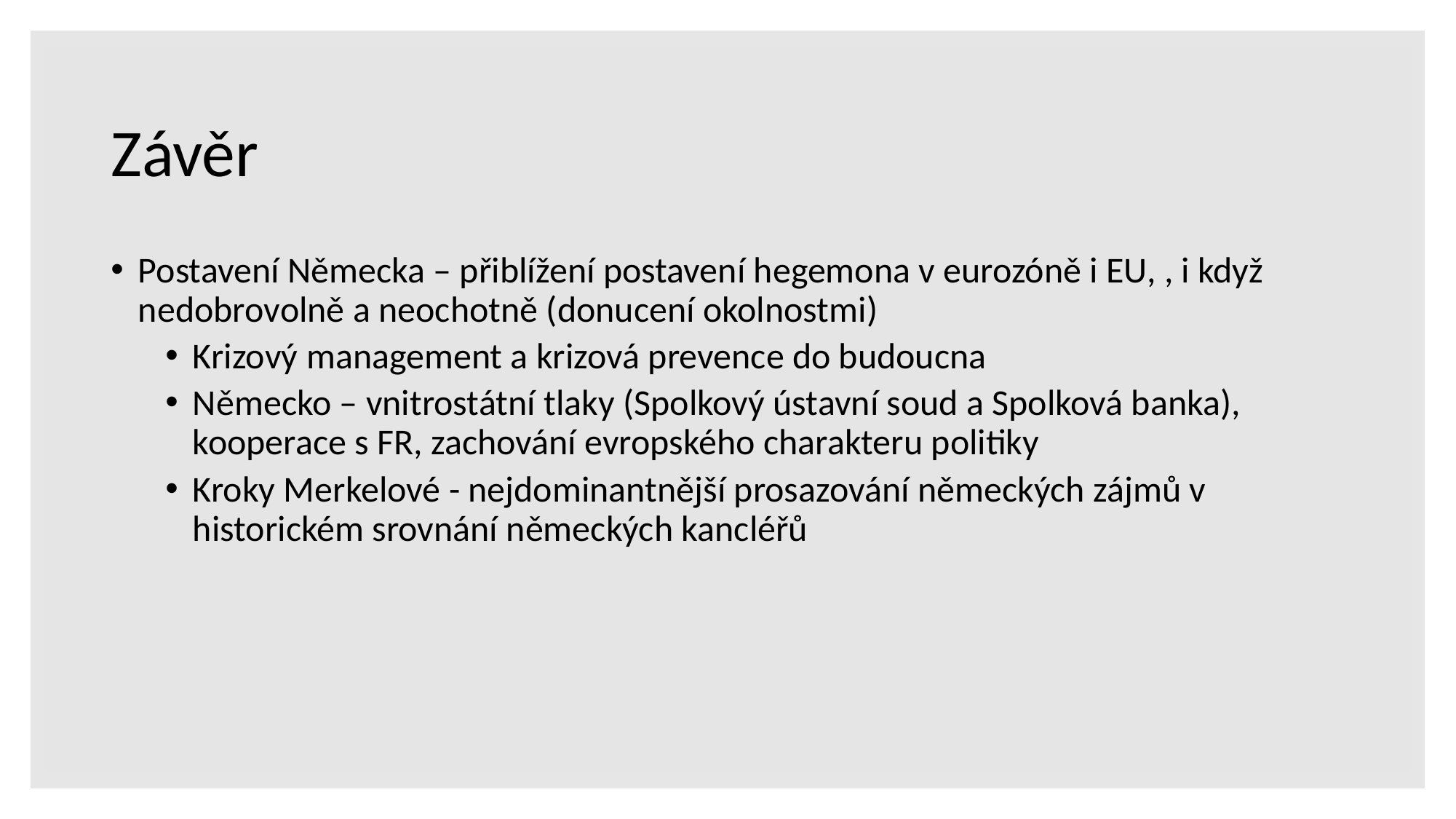

# Závěr
Postavení Německa – přiblížení postavení hegemona v eurozóně i EU, , i když nedobrovolně a neochotně (donucení okolnostmi)
Krizový management a krizová prevence do budoucna
Německo – vnitrostátní tlaky (Spolkový ústavní soud a Spolková banka), kooperace s FR, zachování evropského charakteru politiky
Kroky Merkelové - nejdominantnější prosazování německých zájmů v historickém srovnání německých kancléřů